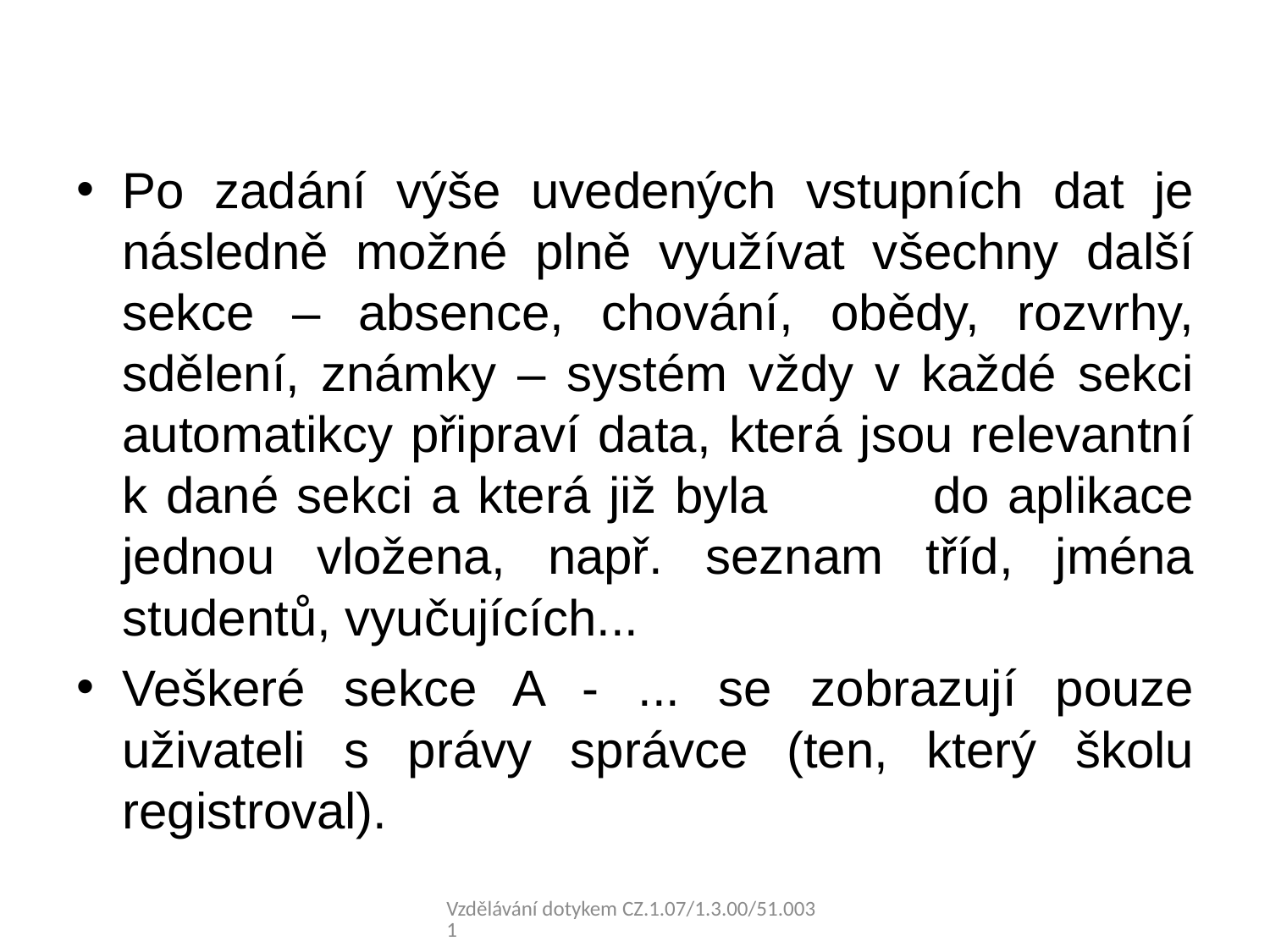

#
Po zadání výše uvedených vstupních dat je následně možné plně využívat všechny další sekce – absence, chování, obědy, rozvrhy, sdělení, známky – systém vždy v každé sekci automatikcy připraví data, která jsou relevantní k dané sekci a která již byla         do aplikace jednou vložena, např. seznam tříd, jména studentů, vyučujících...
Veškeré sekce A - ... se zobrazují pouze uživateli s právy správce (ten, který školu registroval).

Vzdělávání dotykem CZ.1.07/1.3.00/51.0031